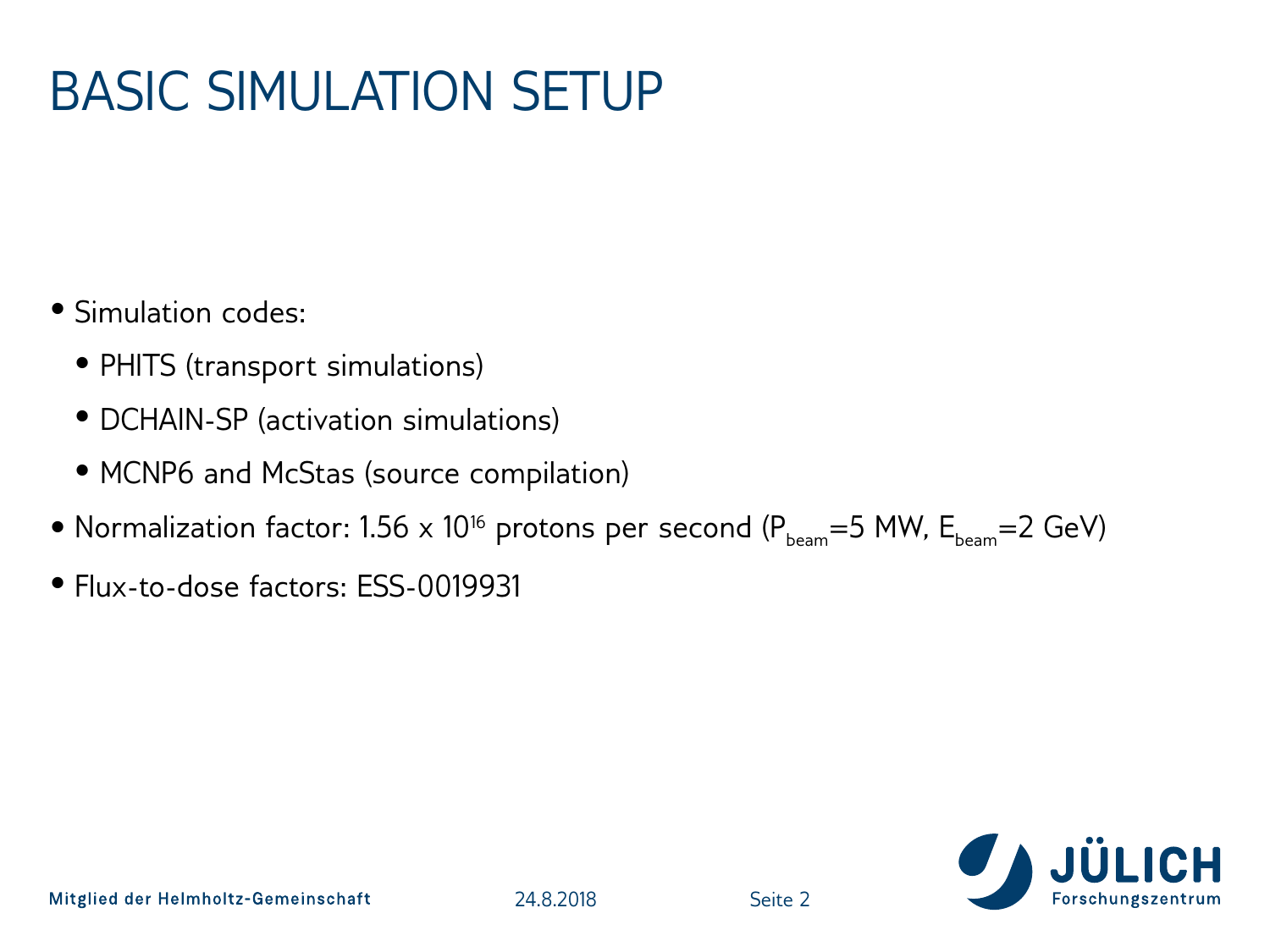

# Basic Simulation Setup

Simulation codes:
PHITS (transport simulations)
DCHAIN-SP (activation simulations)
MCNP6 and McStas (source compilation)
Normalization factor: 1.56 x 1016 protons per second (Pbeam=5 MW, Ebeam=2 GeV)
Flux-to-dose factors: ESS-0019931

24.8.2018
Seite 2